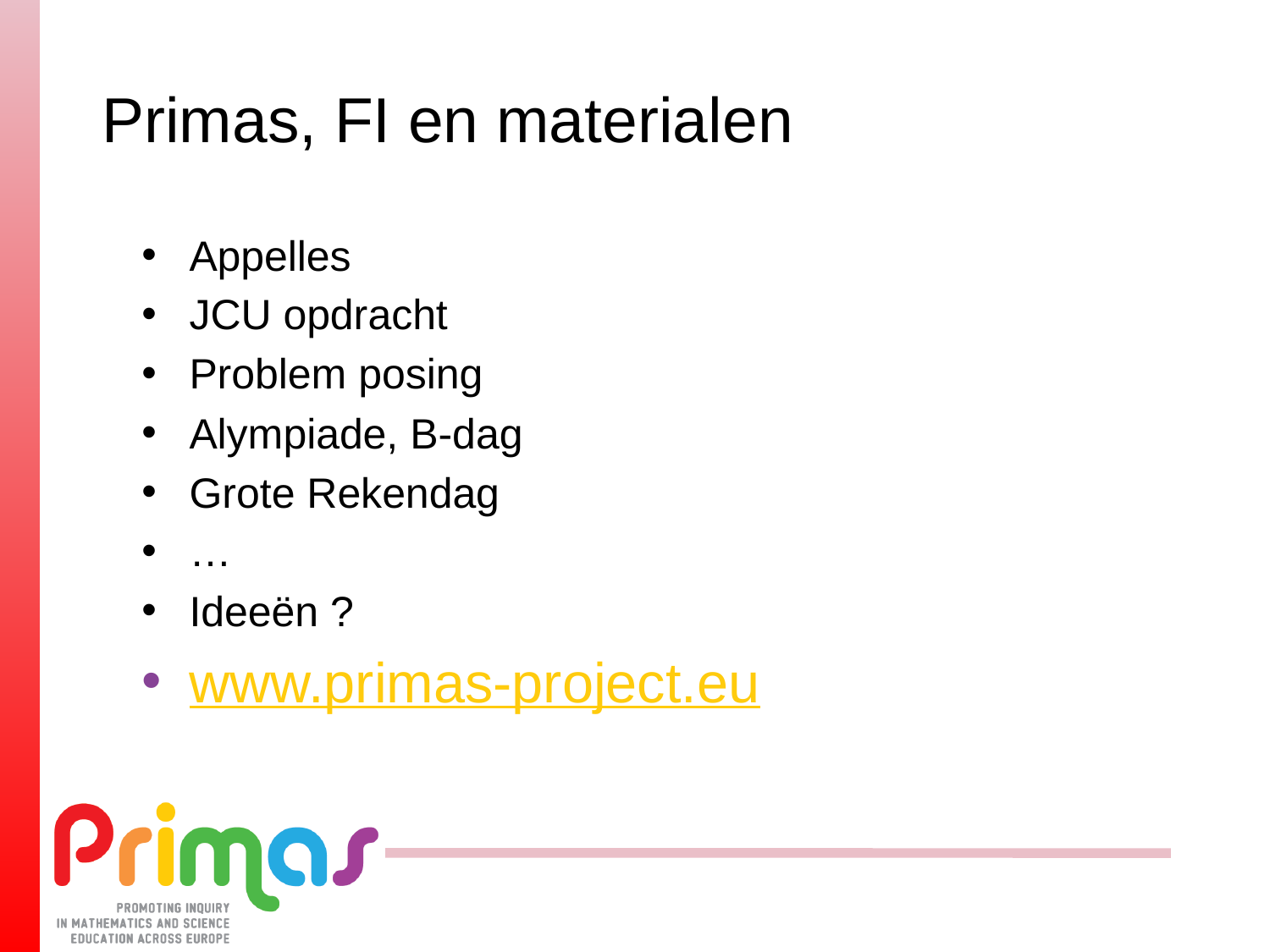

# Primas, FI en materialen
Appelles
JCU opdracht
Problem posing
Alympiade, B-dag
Grote Rekendag
…
Ideeën ?
www.primas-project.eu